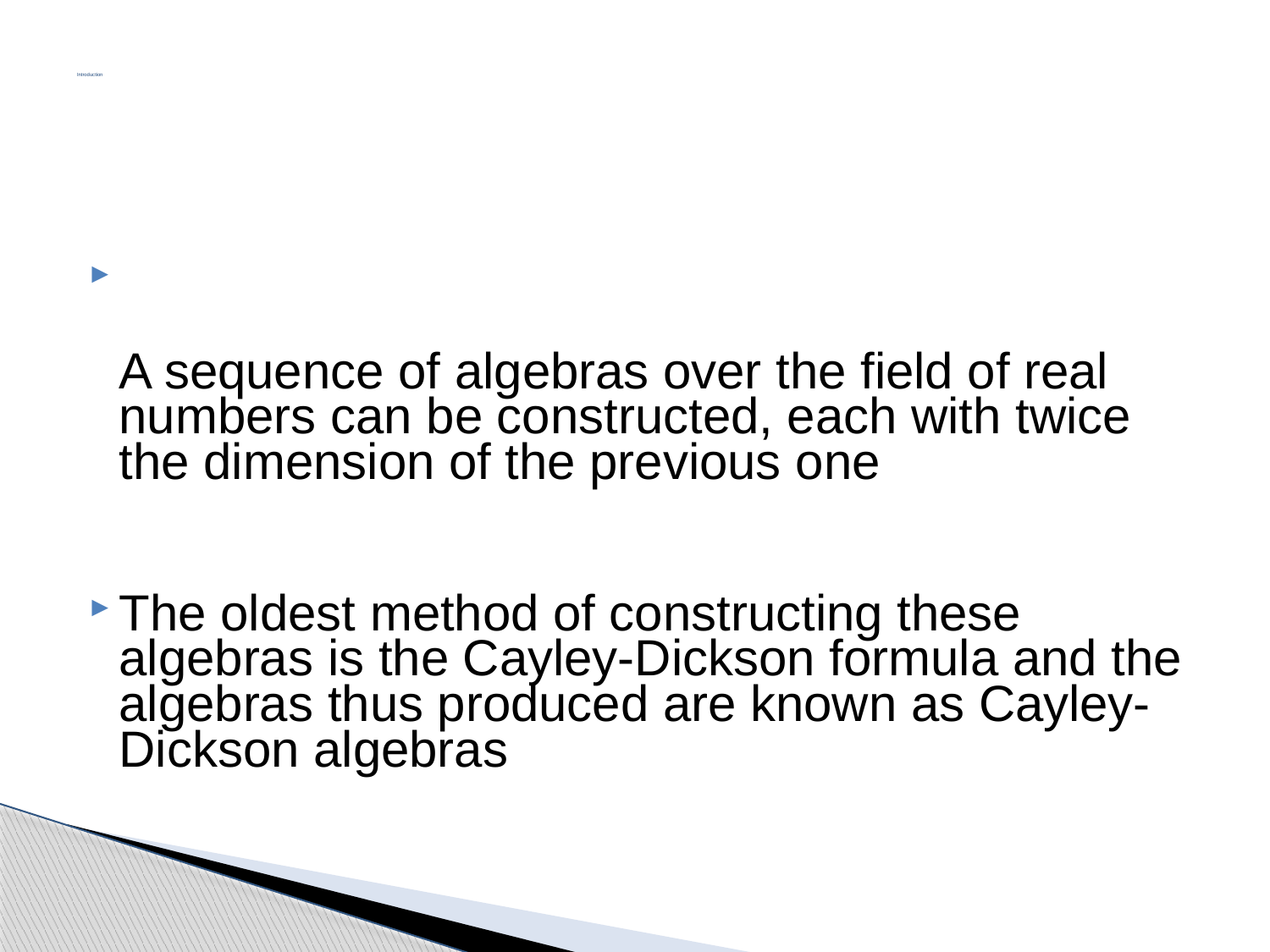

# Introduction

                                                                                                                                                      A sequence of algebras over the field of real numbers can be constructed, each with twice the dimension of the previous one

The oldest method of constructing these algebras is the Cayley-Dickson formula and the algebras thus produced are known as Cayley-Dickson algebras